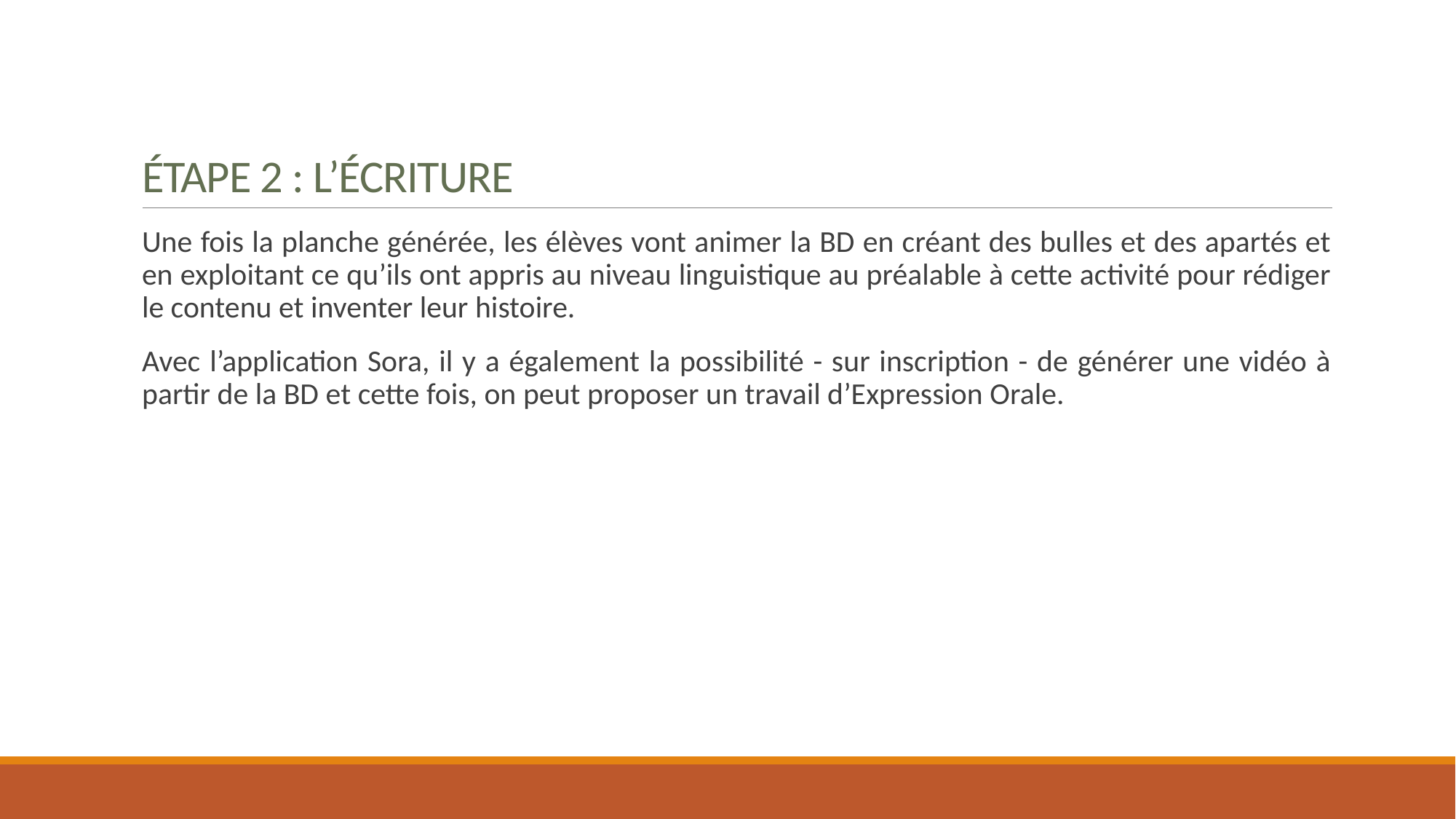

# Étape 2 : l’écriture
Une fois la planche générée, les élèves vont animer la BD en créant des bulles et des apartés et en exploitant ce qu’ils ont appris au niveau linguistique au préalable à cette activité pour rédiger le contenu et inventer leur histoire.
Avec l’application Sora, il y a également la possibilité - sur inscription - de générer une vidéo à partir de la BD et cette fois, on peut proposer un travail d’Expression Orale.